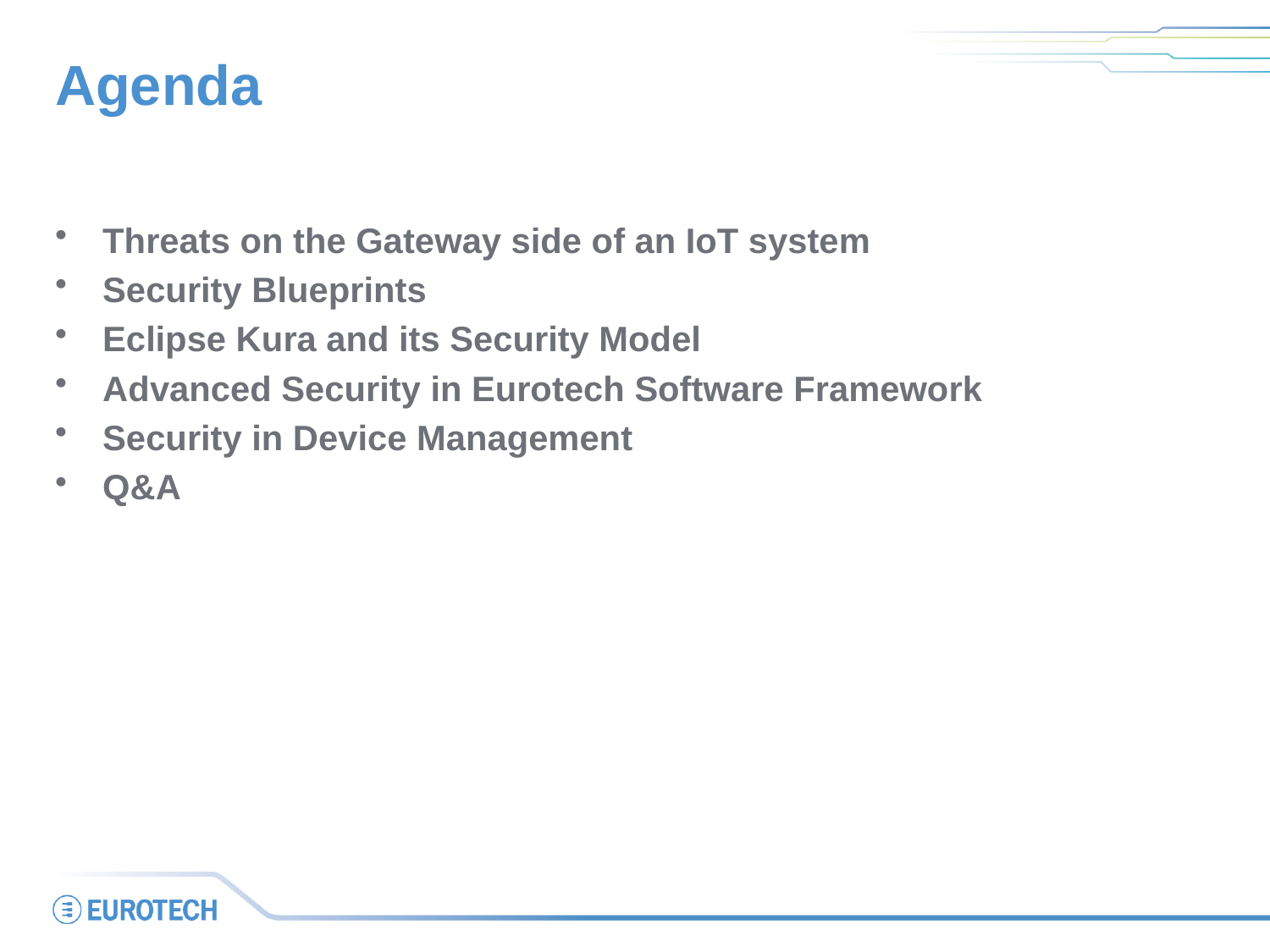

# Agenda

Threats on the Gateway side of an IoT system
Security Blueprints
Eclipse Kura and its Security Model
Advanced Security in Eurotech Software Framework
Security in Device Management
Q&A